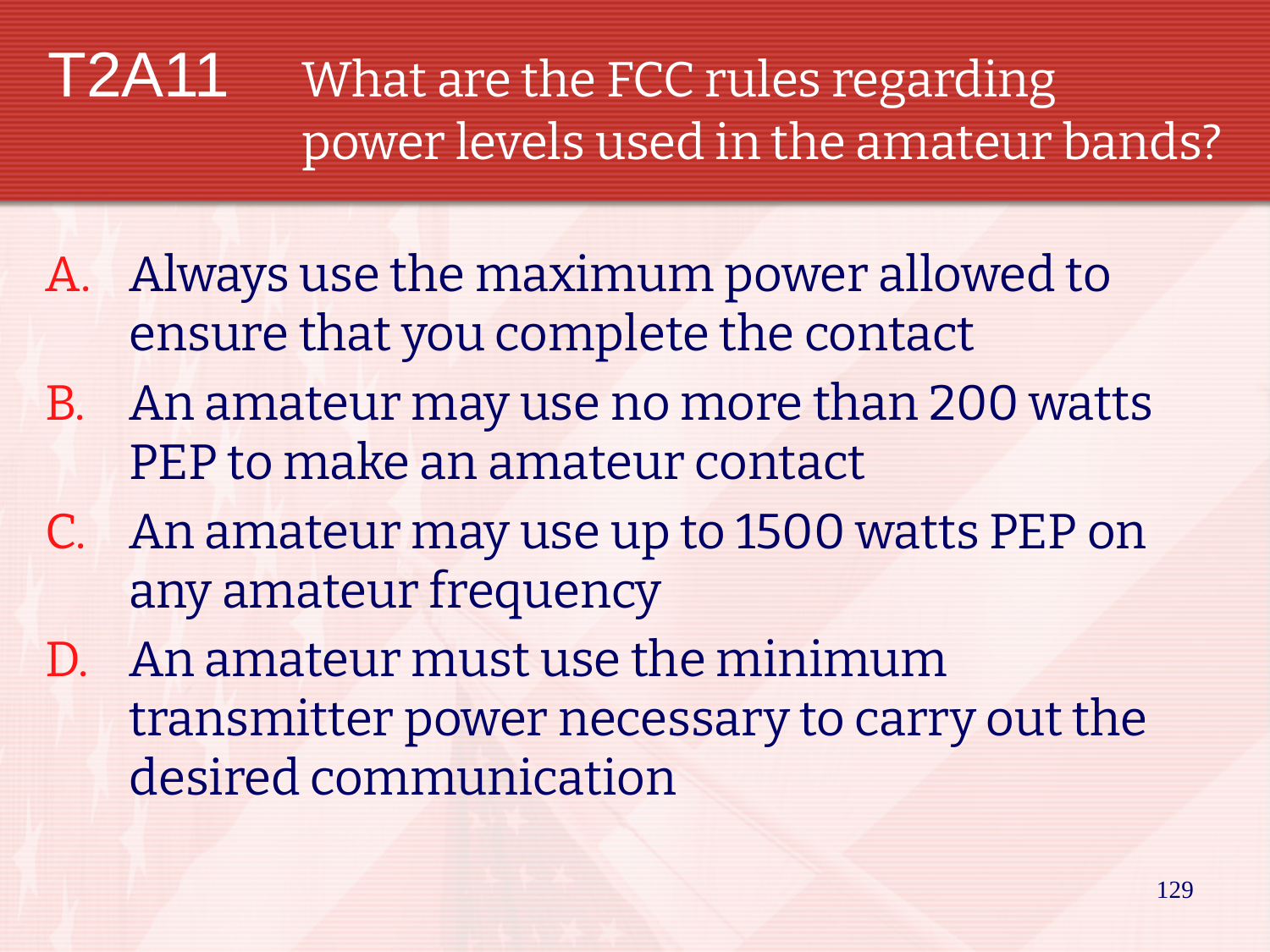

# T2A11	What are the FCC rules regarding 			power levels used in the amateur bands?
Always use the maximum power allowed to ensure that you complete the contact
An amateur may use no more than 200 watts PEP to make an amateur contact
An amateur may use up to 1500 watts PEP on any amateur frequency
An amateur must use the minimum transmitter power necessary to carry out the desired communication
129